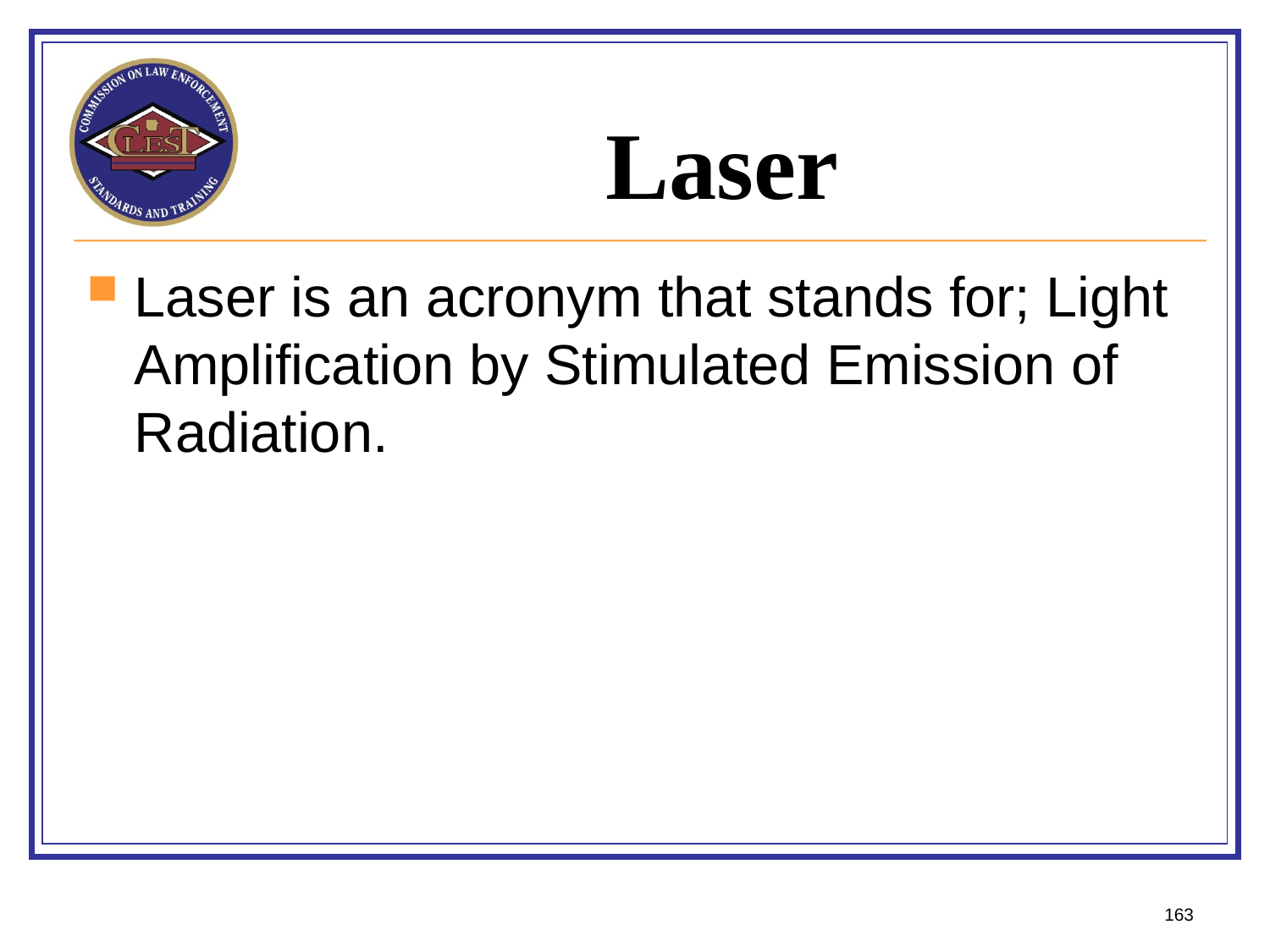

# Laser
Laser is an acronym that stands for; Light Amplification by Stimulated Emission of Radiation.

163